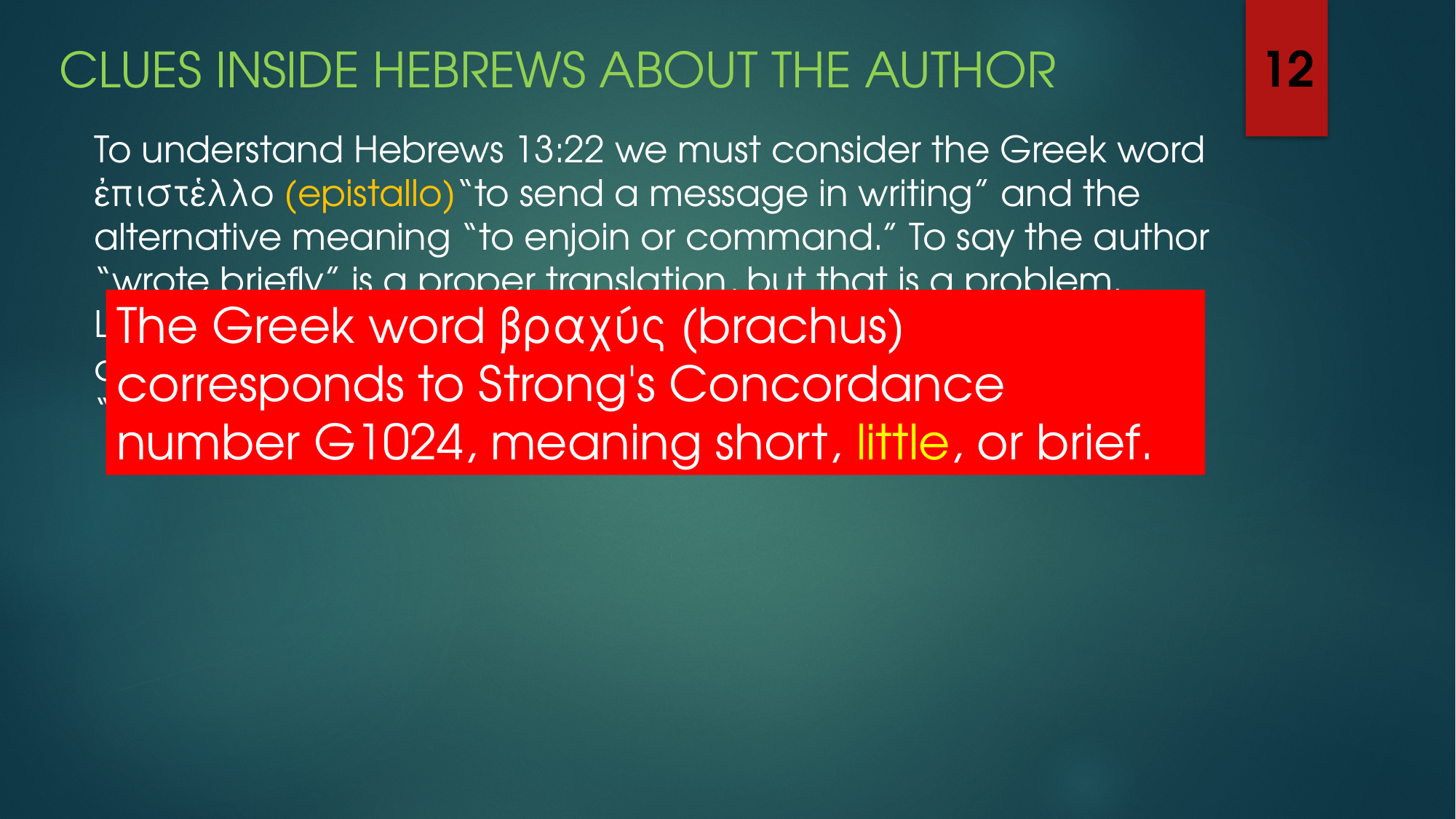

Clues inside Hebrews about the author
12
To understand Hebrews 13:22 we must consider the Greek word ἐπιστἑλλo (epistallo)“to send a message in writing” and the alternative meaning “to enjoin or command.” To say the author “wrote briefly” is a proper translation, but that is a problem. Linguistically, the meaning “to enjoin or command” is equally defensible. As for the word βραχúς (brachus)translated “briefly”—it also means “little” indicating degree or time.

The Greek word βραχύς (brachus) corresponds to Strong's Concordance number G1024, meaning short, little, or brief.